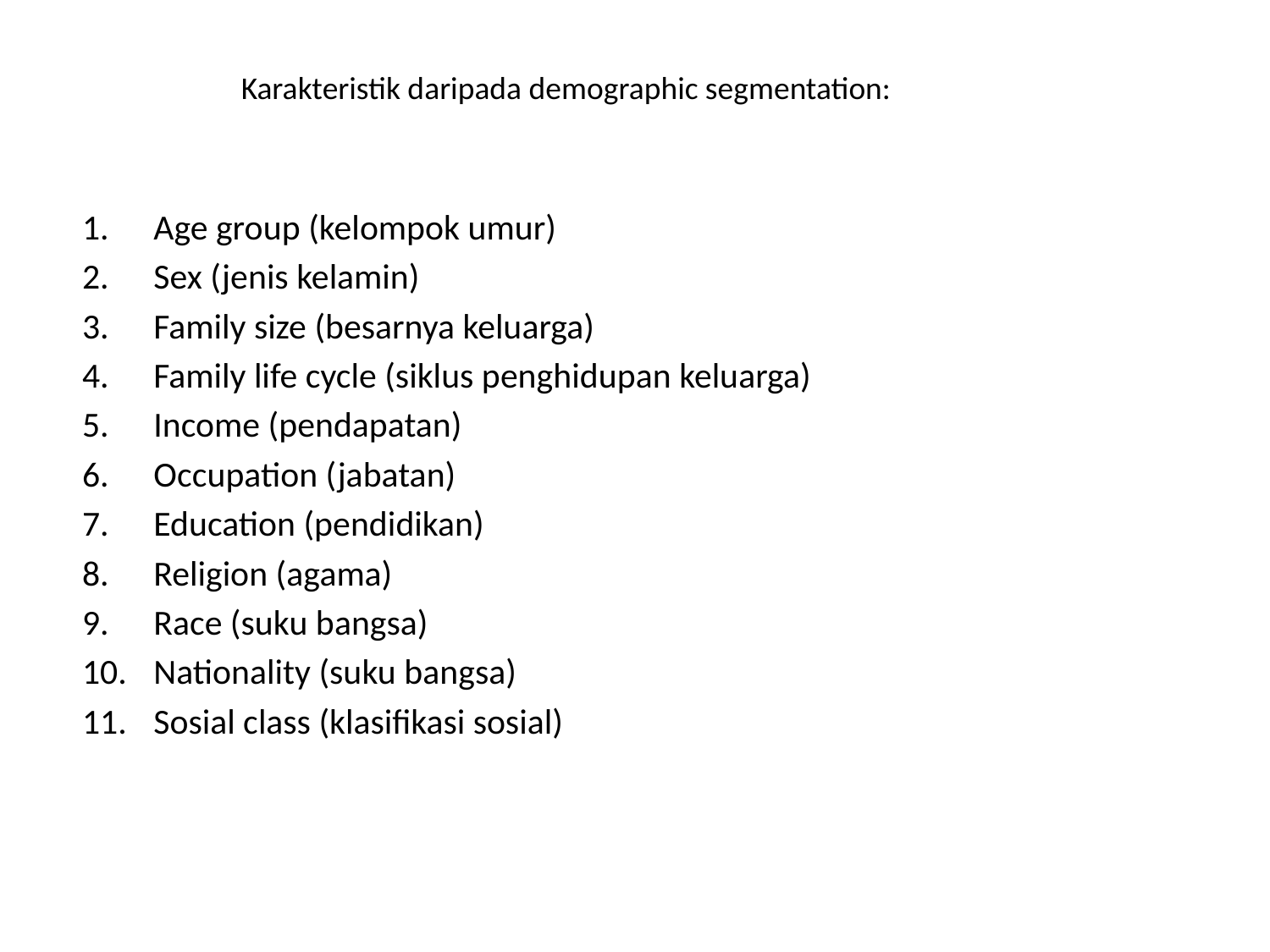

# Karakteristik daripada demographic segmentation:
Age group (kelompok umur)
Sex (jenis kelamin)
Family size (besarnya keluarga)
Family life cycle (siklus penghidupan keluarga)
Income (pendapatan)
Occupation (jabatan)
Education (pendidikan)
Religion (agama)
Race (suku bangsa)
Nationality (suku bangsa)
Sosial class (klasifikasi sosial)